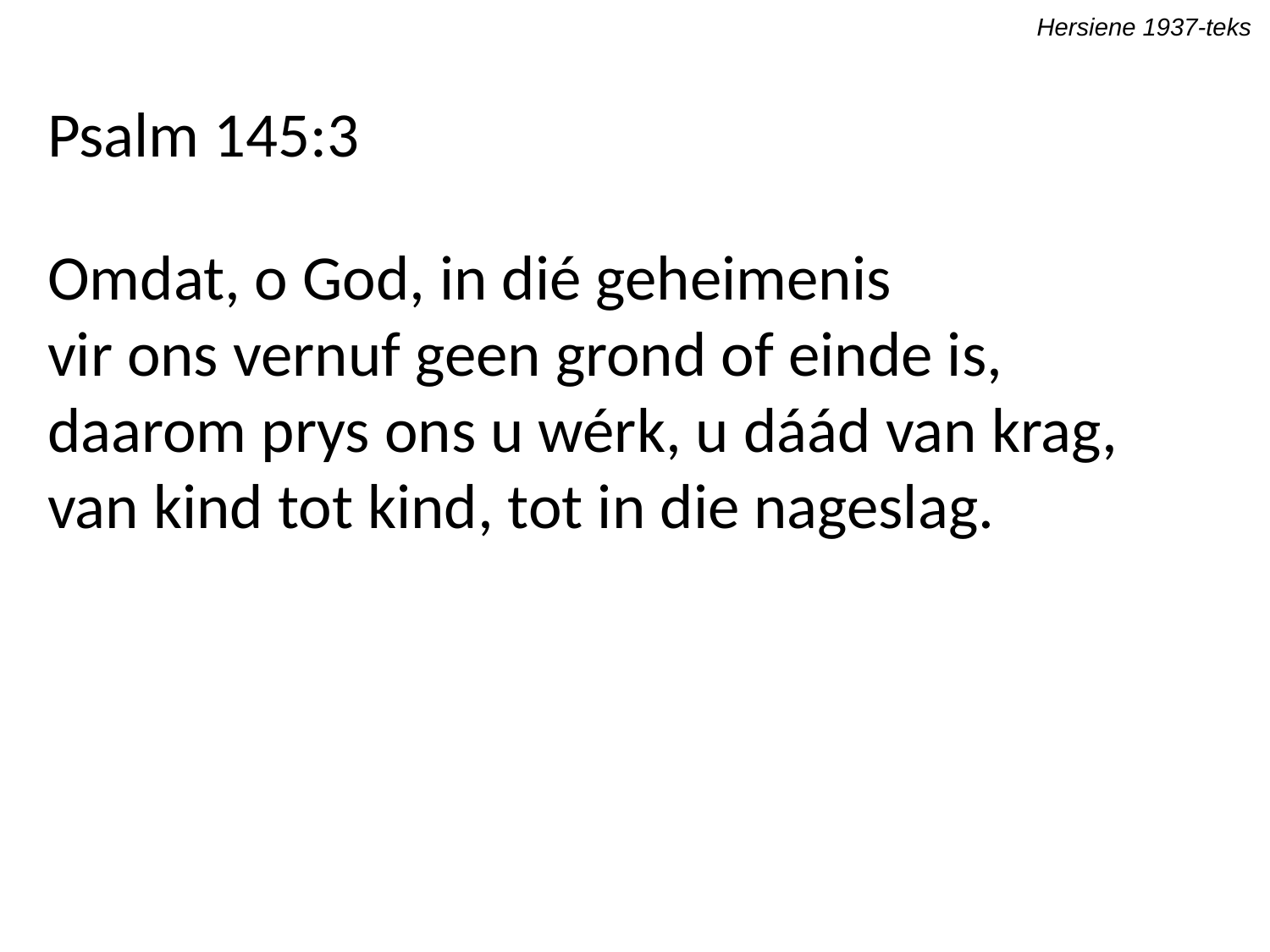

Hersiene 1937-teks
Psalm 145:3

Omdat, o God, in dié geheimenis
vir ons vernuf geen grond of einde is,
daarom prys ons u wérk, u dáád van krag,
van kind tot kind, tot in die nageslag.